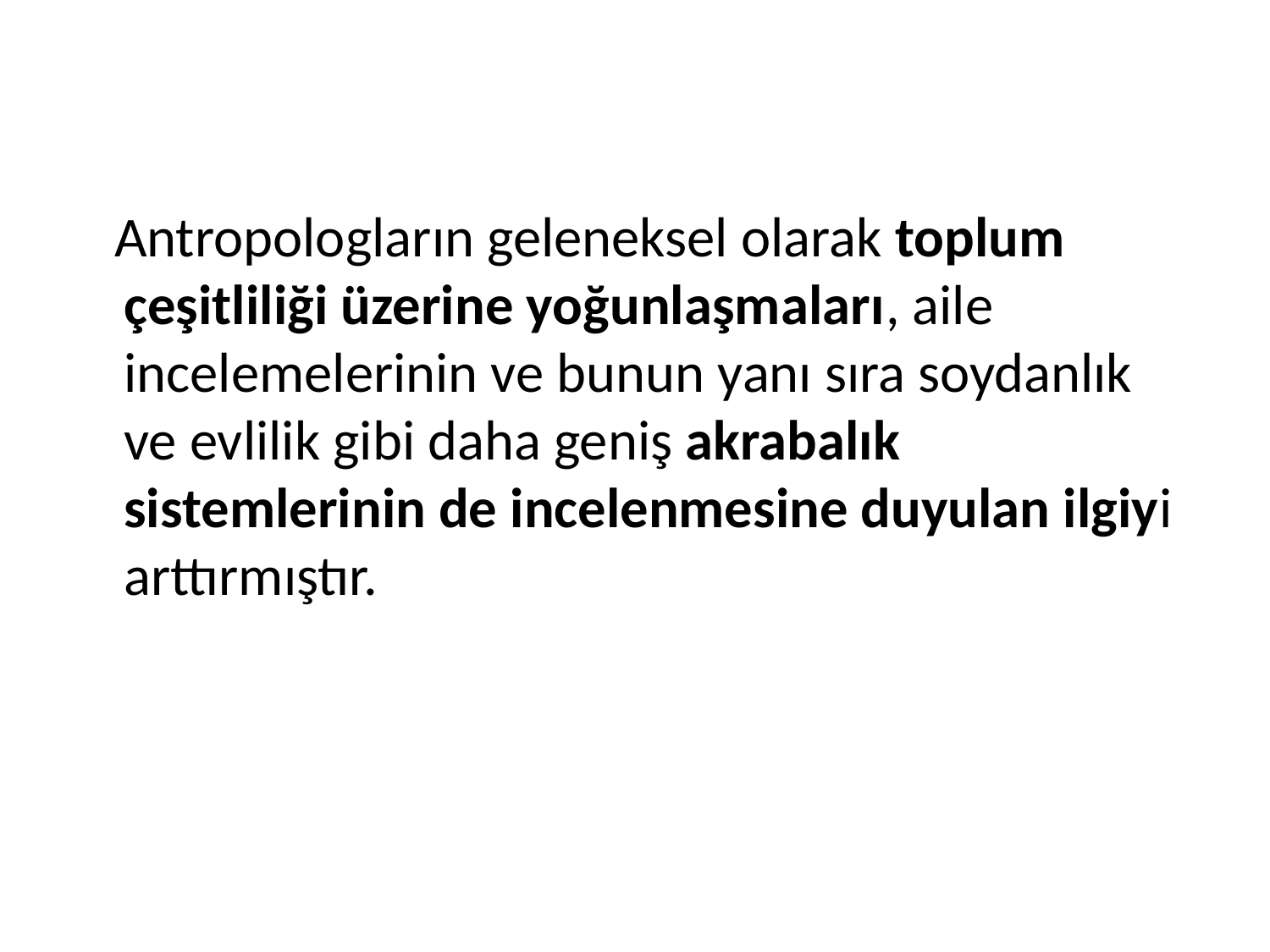

Antropologların geleneksel olarak toplum çeşitliliği üzerine yoğunlaşmaları, aile incelemelerinin ve bunun yanı sıra soydanlık ve evlilik gibi daha geniş akrabalık sistemlerinin de incelenmesine duyulan ilgiyi arttırmıştır.